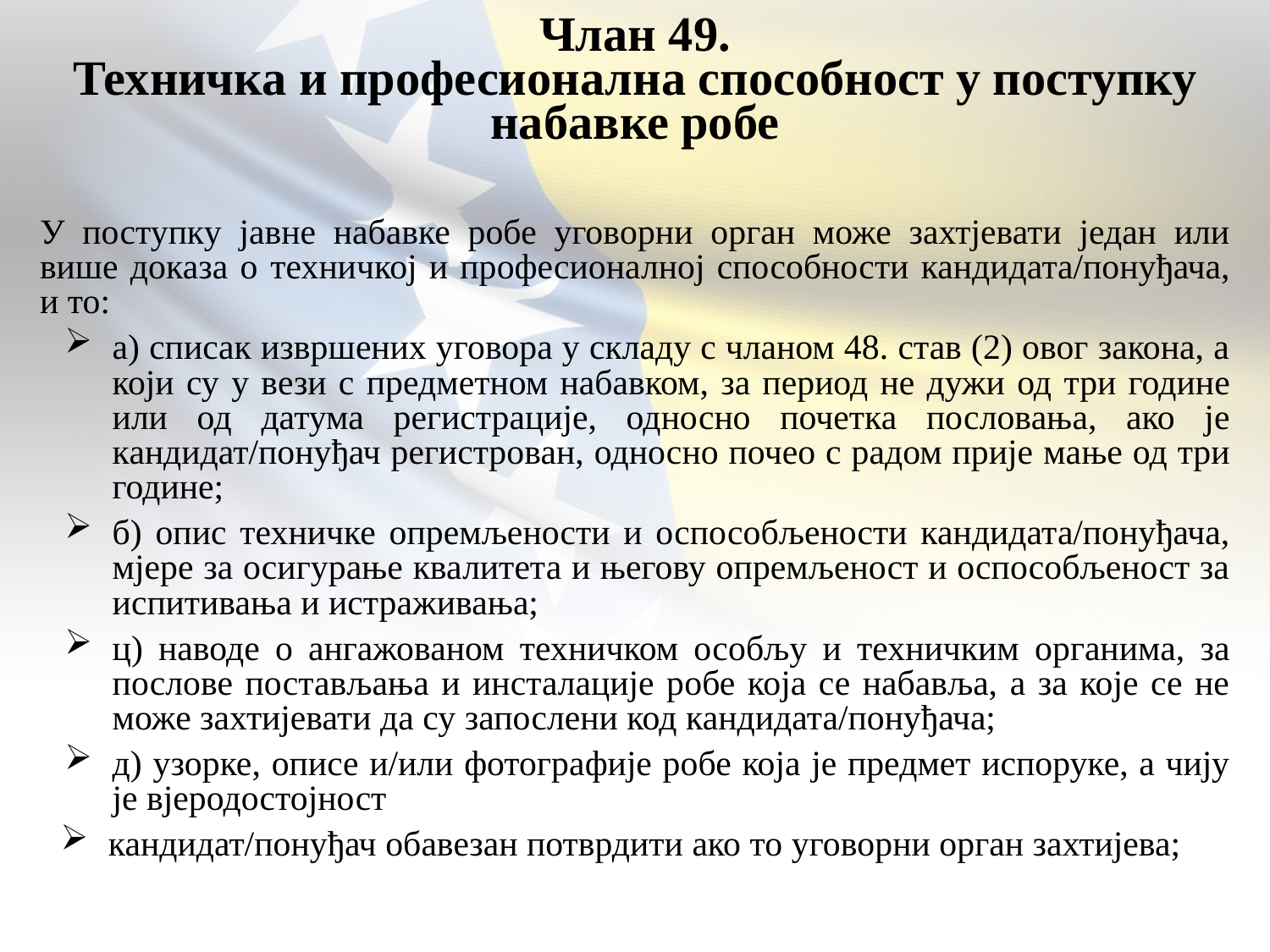

Члан 49.
Техничка и професионална способност у поступку набавке робе
У поступку јавне набавке робе уговорни орган може захтјевати један или више доказа о техничкој и професионалној способности кандидата/понуђача, и то:
а) списак извршених уговора у складу с чланом 48. став (2) овог закона, а који су у вези с предметном набавком, за период не дужи од три године или од датума регистрације, односно почетка пословања, ако је кандидат/понуђач регистрован, односно почео с радом прије мање од три године;
б) опис техничке опремљености и оспособљености кандидата/понуђача, мјере за осигурање квалитета и његову опремљеност и оспособљеност за испитивања и истраживања;
ц) наводе о ангажованом техничком особљу и техничким органима, за послове постављања и инсталације робе која се набавља, а за које се не може захтијевати да су запослени код кандидата/понуђача;
д) узорке, описе и/или фотографије робе која је предмет испоруке, а чију је вјеродостојност
кандидат/понуђач обавезан потврдити ако то уговорни орган захтијева;